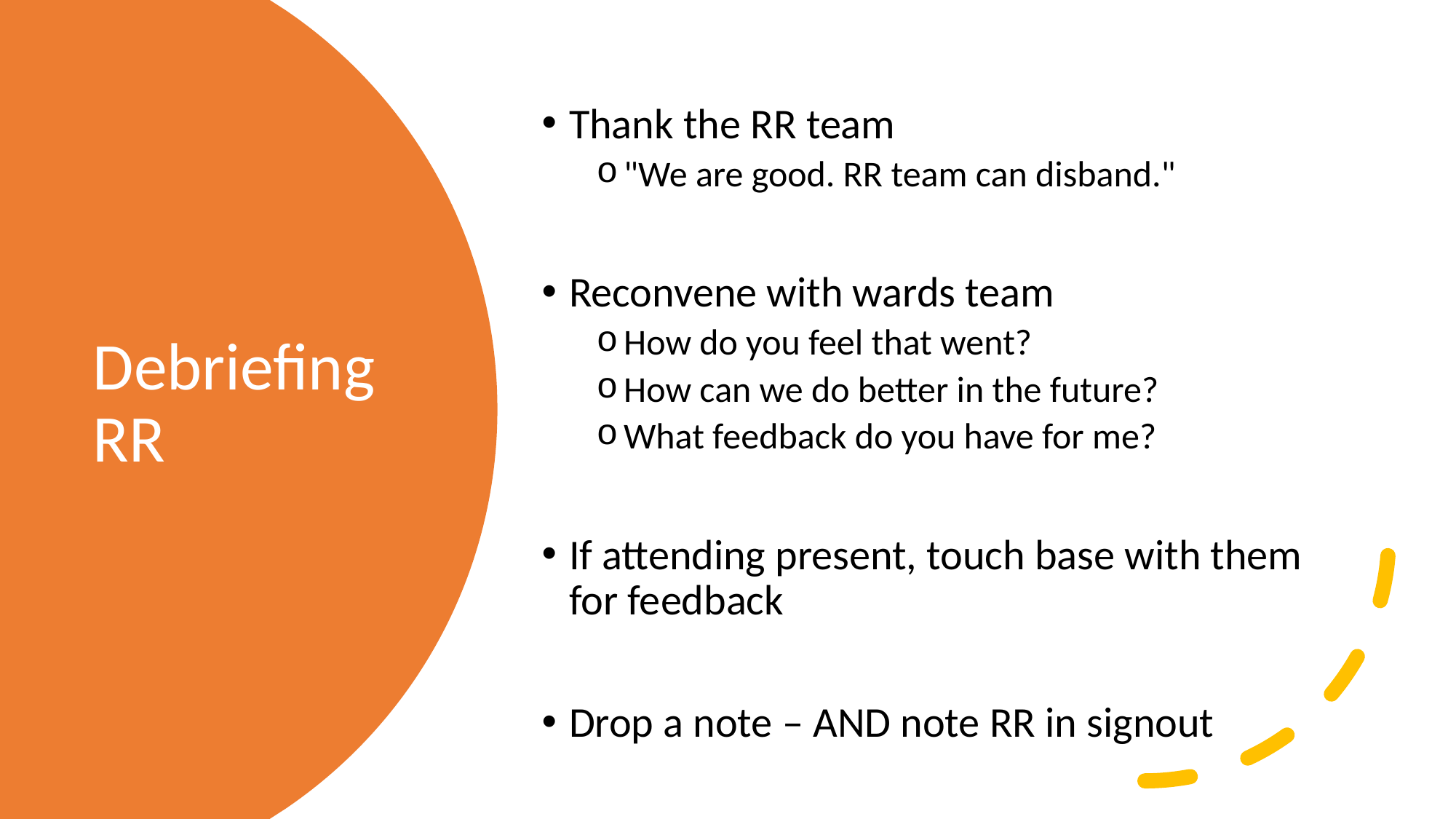

Thank the RR team
"We are good. RR team can disband."

Reconvene with wards team
How do you feel that went?
How can we do better in the future?
What feedback do you have for me?

If attending present, touch base with them for feedback

Drop a note – AND note RR in signout

# Debriefing RR